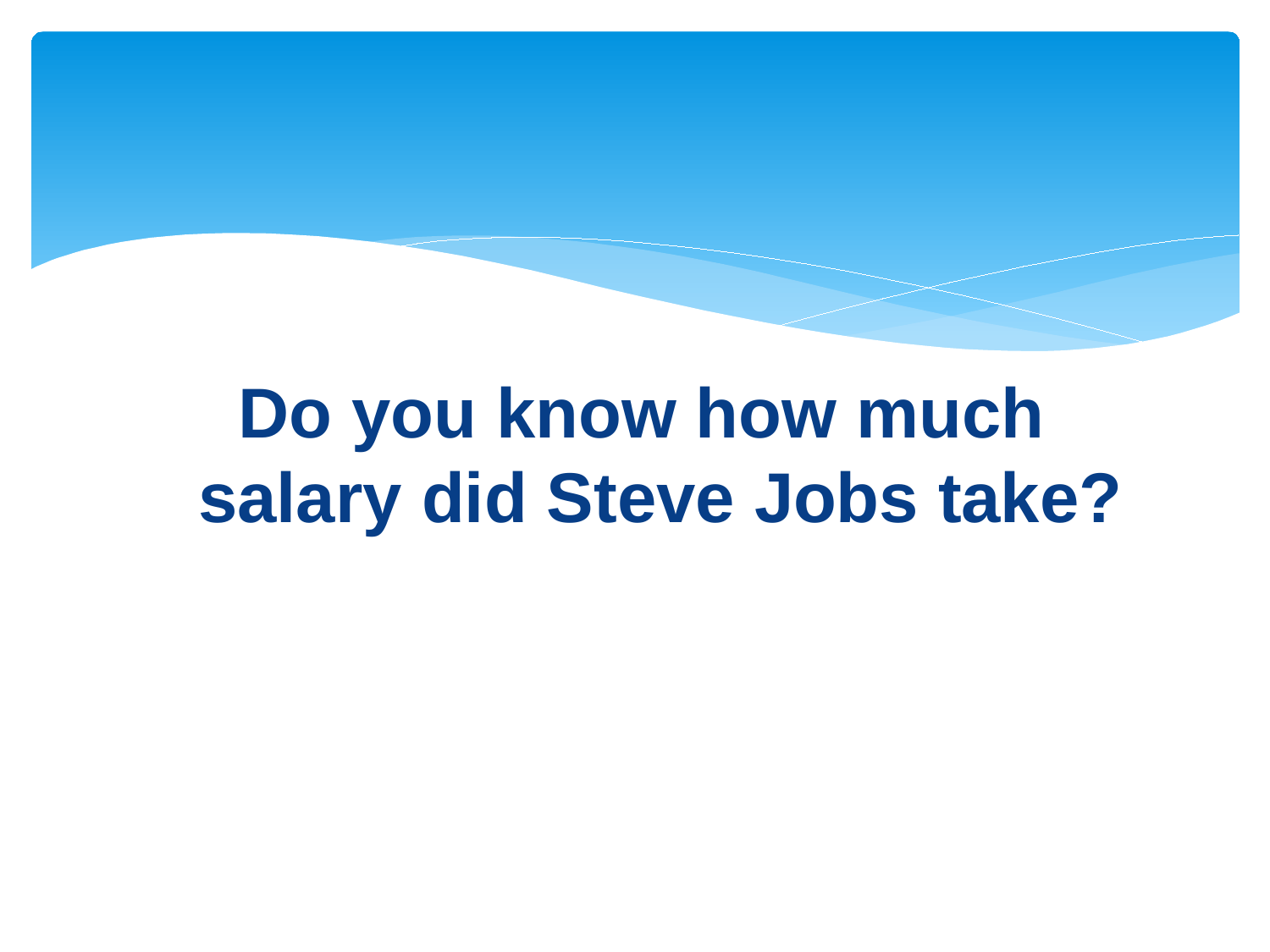

Do you know how much salary did Steve Jobs take?